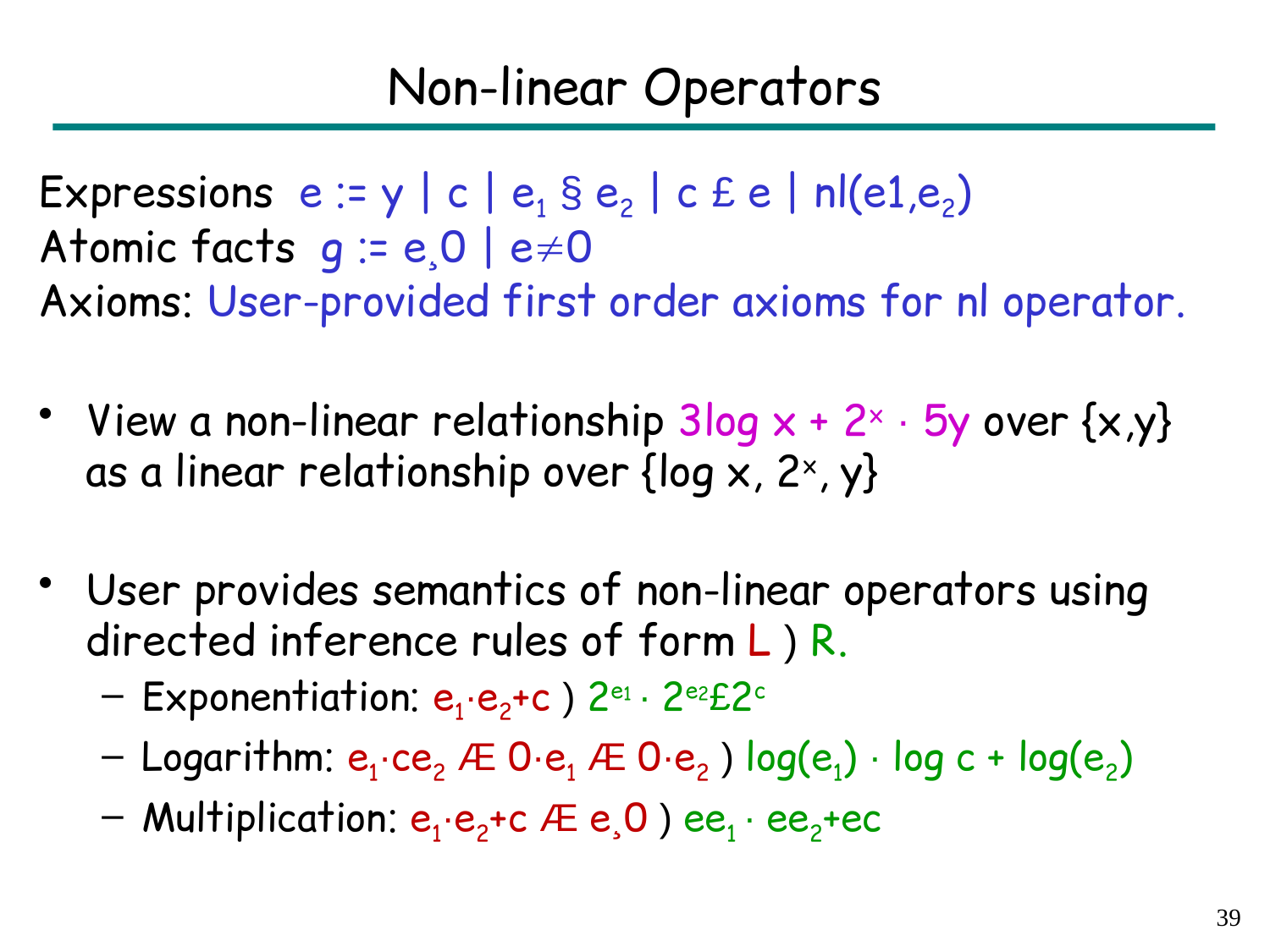

# Non-linear Operators
Expressions  e := y | c | e1 § e2 | c £ e | nl(e1,e2)
Atomic facts  g := e¸0 | e≠0
Axioms: User-provided first order axioms for nl operator.

View a non-linear relationship 3log x + 2x · 5y over {x,y} as a linear relationship over {log x, 2x, y}

User provides semantics of non-linear operators using directed inference rules of form L ) R.
Exponentiation: e1·e2+c ) 2e1 · 2e2£2c
Logarithm: e1·ce2 Æ 0·e1 Æ 0·e2 ) log(e1) · log c + log(e2)
Multiplication: e1·e2+c Æ e¸0 ) ee1 · ee2+ec

39